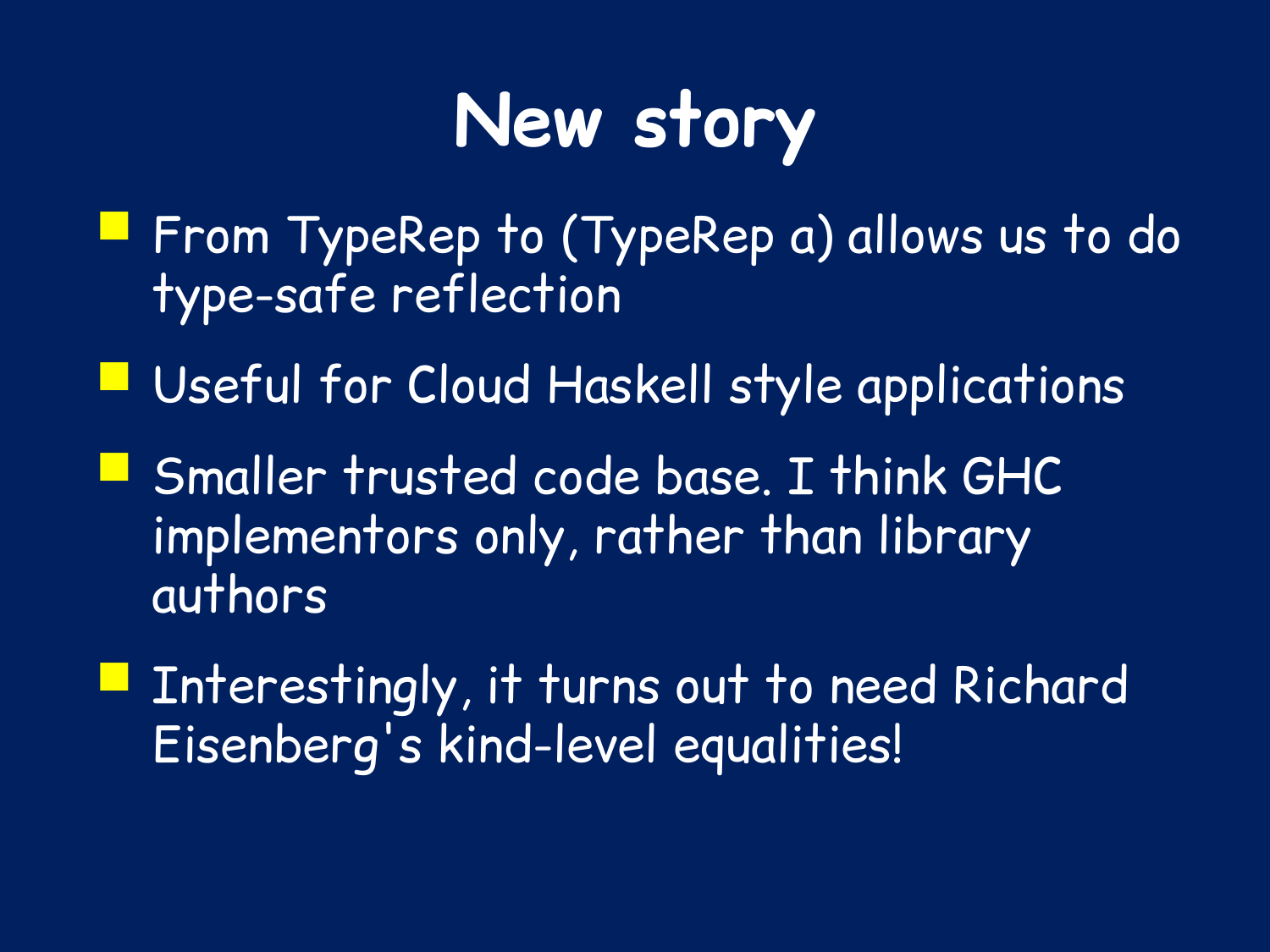

# New story
From TypeRep to (TypeRep a) allows us to do type-safe reflection
Useful for Cloud Haskell style applications
Smaller trusted code base. I think GHC implementors only, rather than library authors
Interestingly, it turns out to need Richard Eisenberg's kind-level equalities!